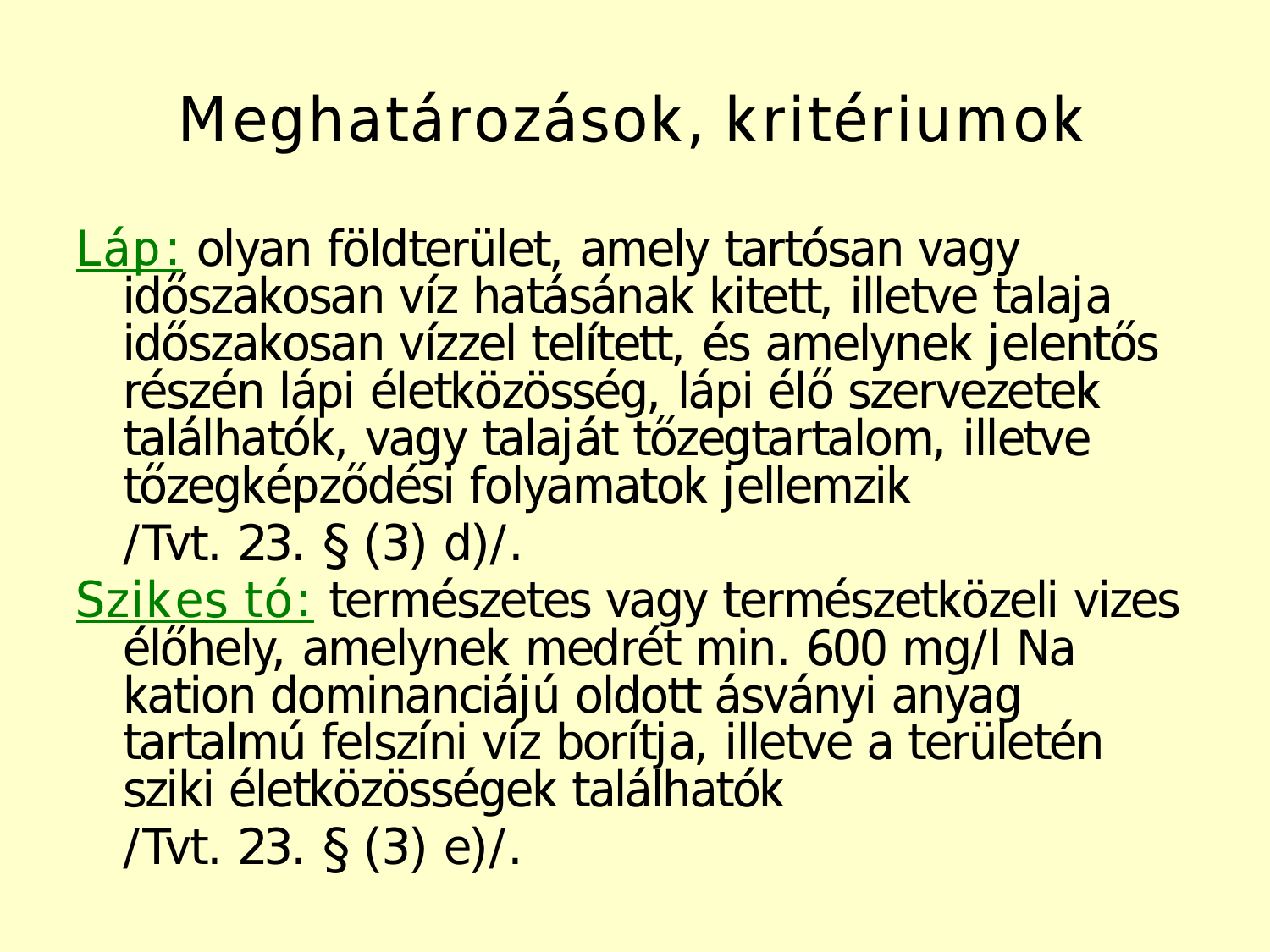

# Meghatározások, kritériumok
Láp: olyan földterület, amely tartósan vagy időszakosan víz hatásának kitett, illetve talaja időszakosan vízzel telített, és amelynek jelentős részén lápi életközösség, lápi élő szervezetek találhatók, vagy talaját tőzegtartalom, illetve tőzegképződési folyamatok jellemzik
	/Tvt. 23. § (3) d)/.
Szikes tó: természetes vagy természetközeli vizes élőhely, amelynek medrét min. 600 mg/l Na kation dominanciájú oldott ásványi anyag tartalmú felszíni víz borítja, illetve a területén sziki életközösségek találhatók
	/Tvt. 23. § (3) e)/.